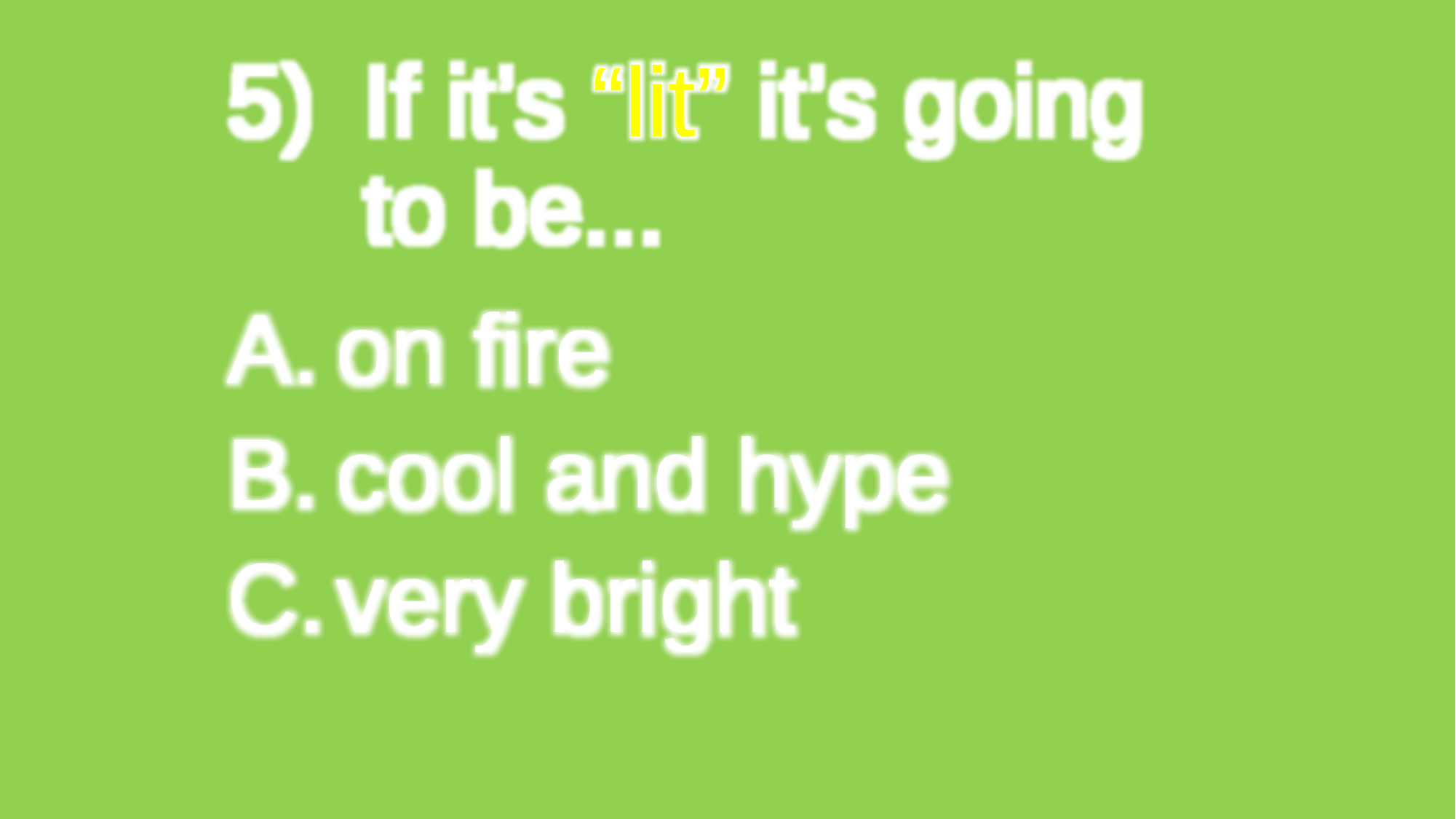

If it’s “lit” it’s going
to be...
on fire
cool and hype
very bright